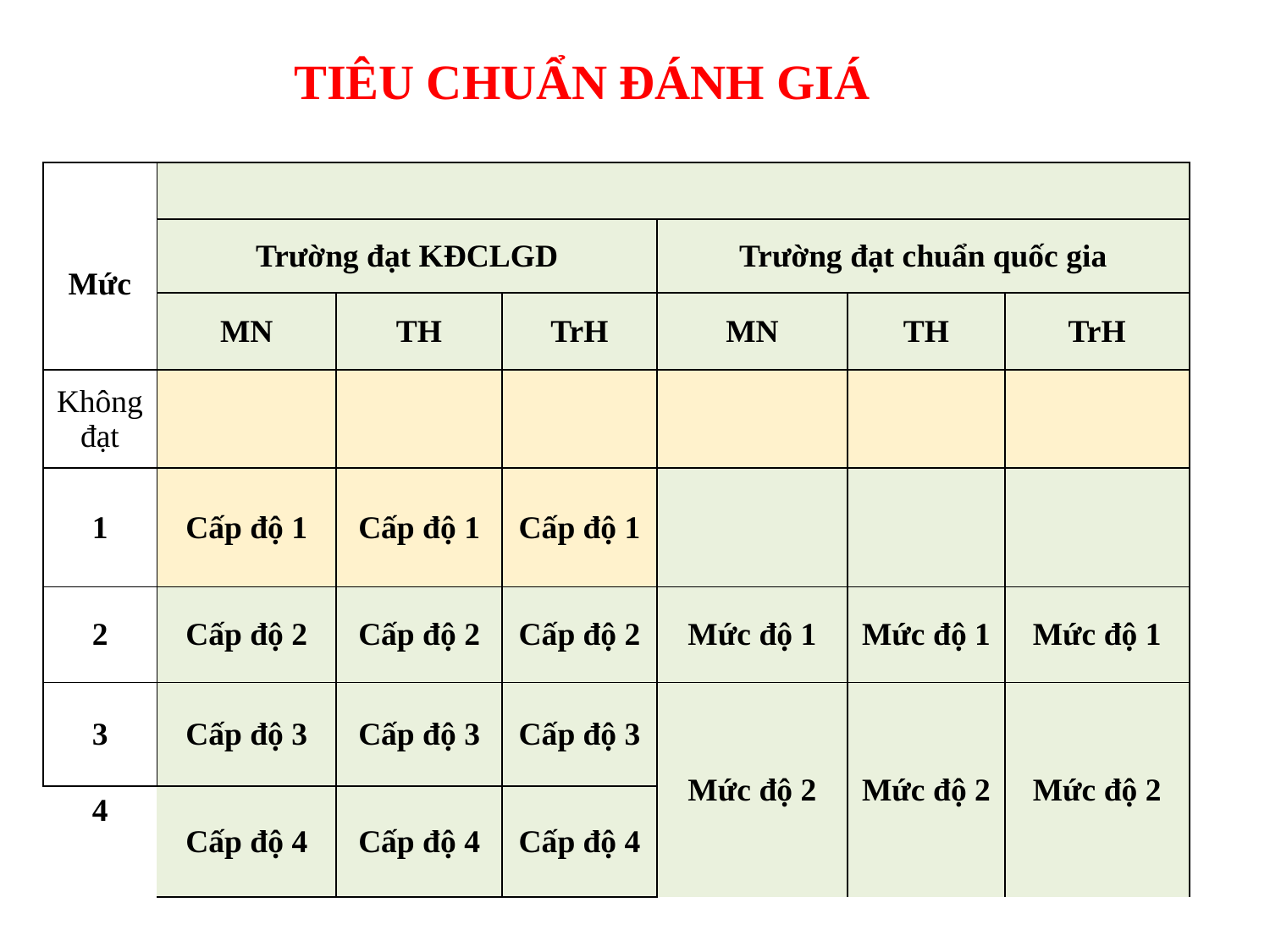

# TIÊU CHUẨN ĐÁNH GIÁ
| Mức |  |  |  |  |  |  |
| --- | --- | --- | --- | --- | --- | --- |
|  | Trường đạt KĐCLGD |  |  | Trường đạt chuẩn quốc gia |  |  |
|  | MN | TH | TrH | MN | TH | TrH |
| Không đạt |  |  |  |  |  |  |
| 1 | Cấp độ 1 | Cấp độ 1 | Cấp độ 1 |  |  |  |
| 2 | Cấp độ 2 | Cấp độ 2 | Cấp độ 2 | Mức độ 1 | Mức độ 1 | Mức độ 1 |
| 3 | Cấp độ 3 | Cấp độ 3 | Cấp độ 3 | Mức độ 2 | Mức độ 2 | Mức độ 2 |
| 4 | Cấp độ 4 | Cấp độ 4 | Cấp độ 4 |  |  |  |
8